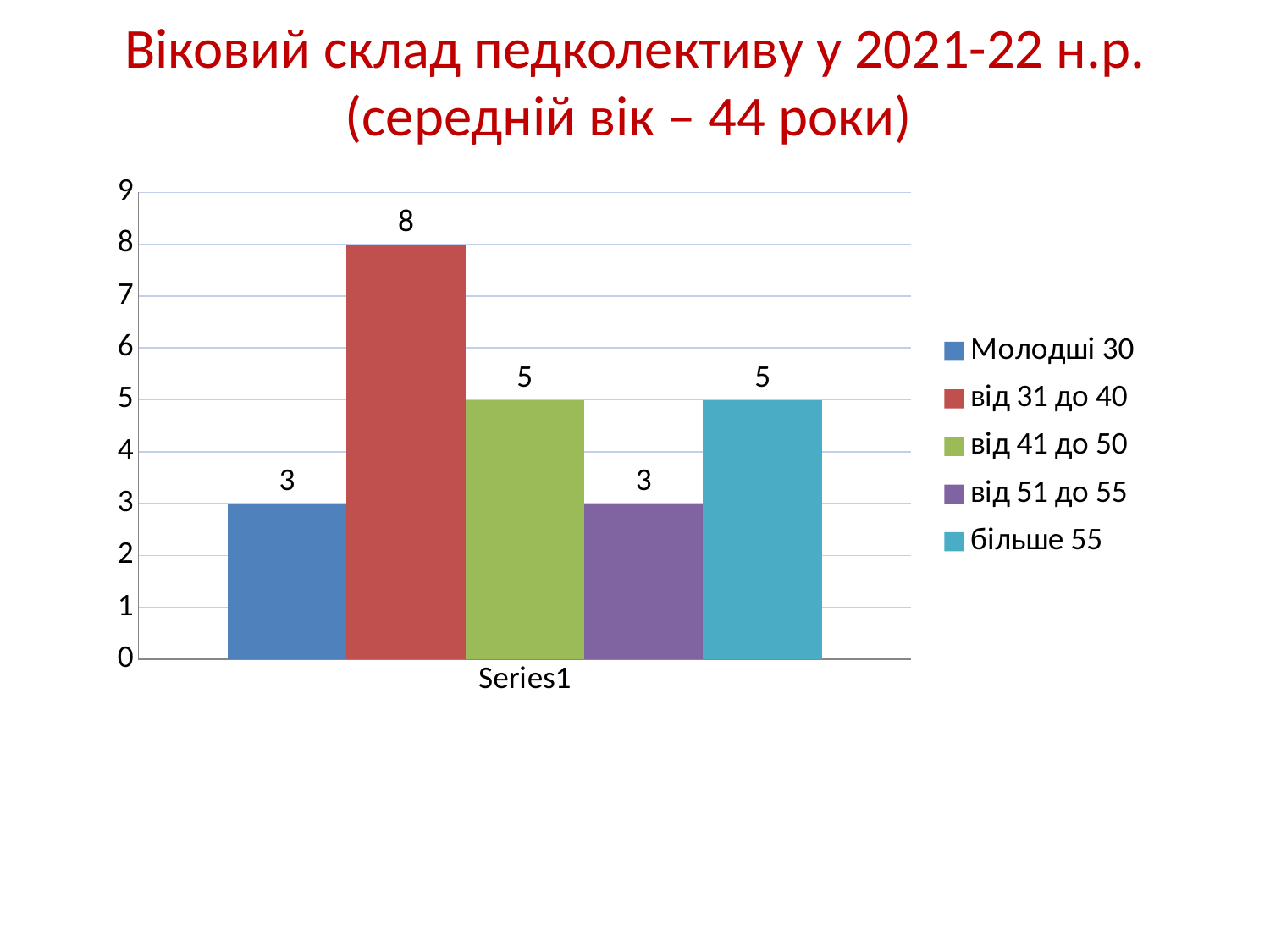

# Віковий склад педколективу у 2021-22 н.р. (середній вік – 44 роки)

### Chart

| Category | Молодші 30 | від 31 до 40 | від 41 до 50 | від 51 до 55 | більше 55 |
|---|---|---|---|---|---|
|  | 3.0 | 8.0 | 5.0 | 3.0 | 5.0 |